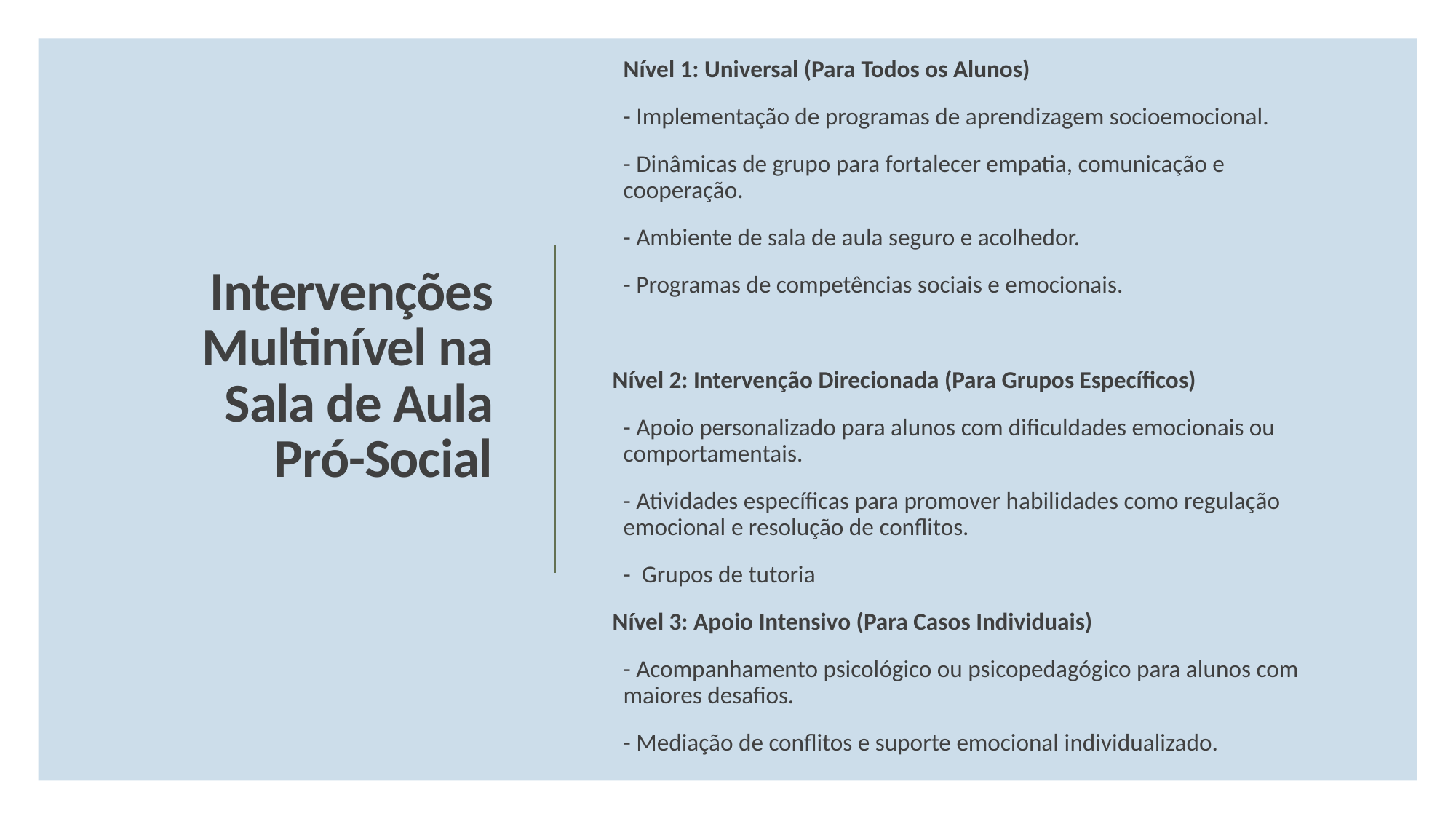

# Intervenções Multinível na Sala de Aula Pró-Social
Nível 1: Universal (Para Todos os Alunos)
- Implementação de programas de aprendizagem socioemocional.
- Dinâmicas de grupo para fortalecer empatia, comunicação e cooperação.
- Ambiente de sala de aula seguro e acolhedor.
- Programas de competências sociais e emocionais.

Nível 2: Intervenção Direcionada (Para Grupos Específicos)
- Apoio personalizado para alunos com dificuldades emocionais ou comportamentais.
- Atividades específicas para promover habilidades como regulação emocional e resolução de conflitos.
-  Grupos de tutoria
Nível 3: Apoio Intensivo (Para Casos Individuais)
- Acompanhamento psicológico ou psicopedagógico para alunos com maiores desafios.
- Mediação de conflitos e suporte emocional individualizado.